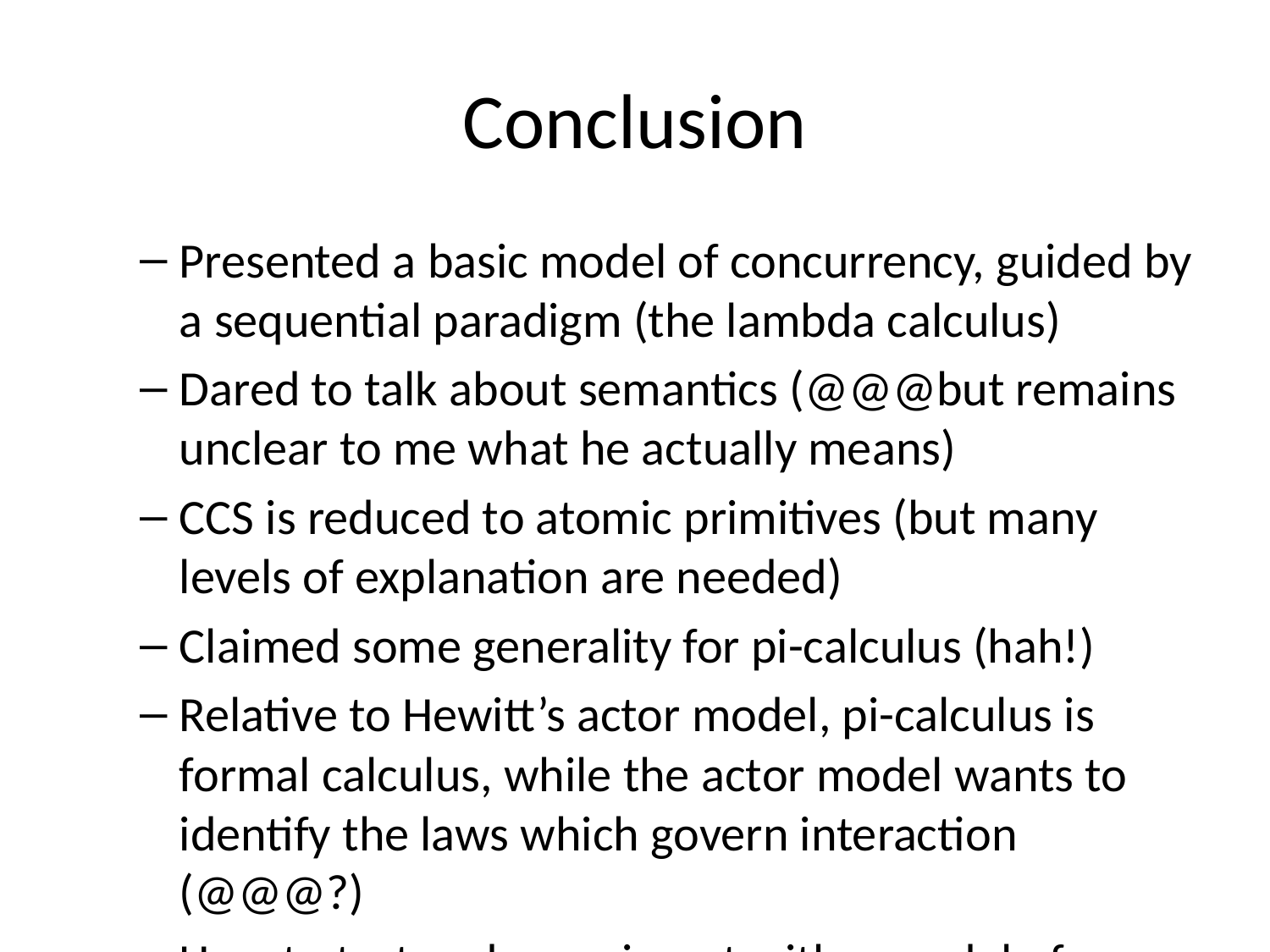

# Conclusion
Presented a basic model of concurrency, guided by a sequential paradigm (the lambda calculus)
Dared to talk about semantics (@@@but remains unclear to me what he actually means)
CCS is reduced to atomic primitives (but many levels of explanation are needed)
Claimed some generality for pi-calculus (hah!)
Relative to Hewitt’s actor model, pi-calculus is formal calculus, while the actor model wants to identify the laws which govern interaction (@@@?)
How to test and experiment with a model of computing?
Next to a experimental test, do a mathematical test: find a theory that is tractable
CCS/pi calculus is a candidate theory
Greater goal: towards a broad informational science of man-made and natual phenomena